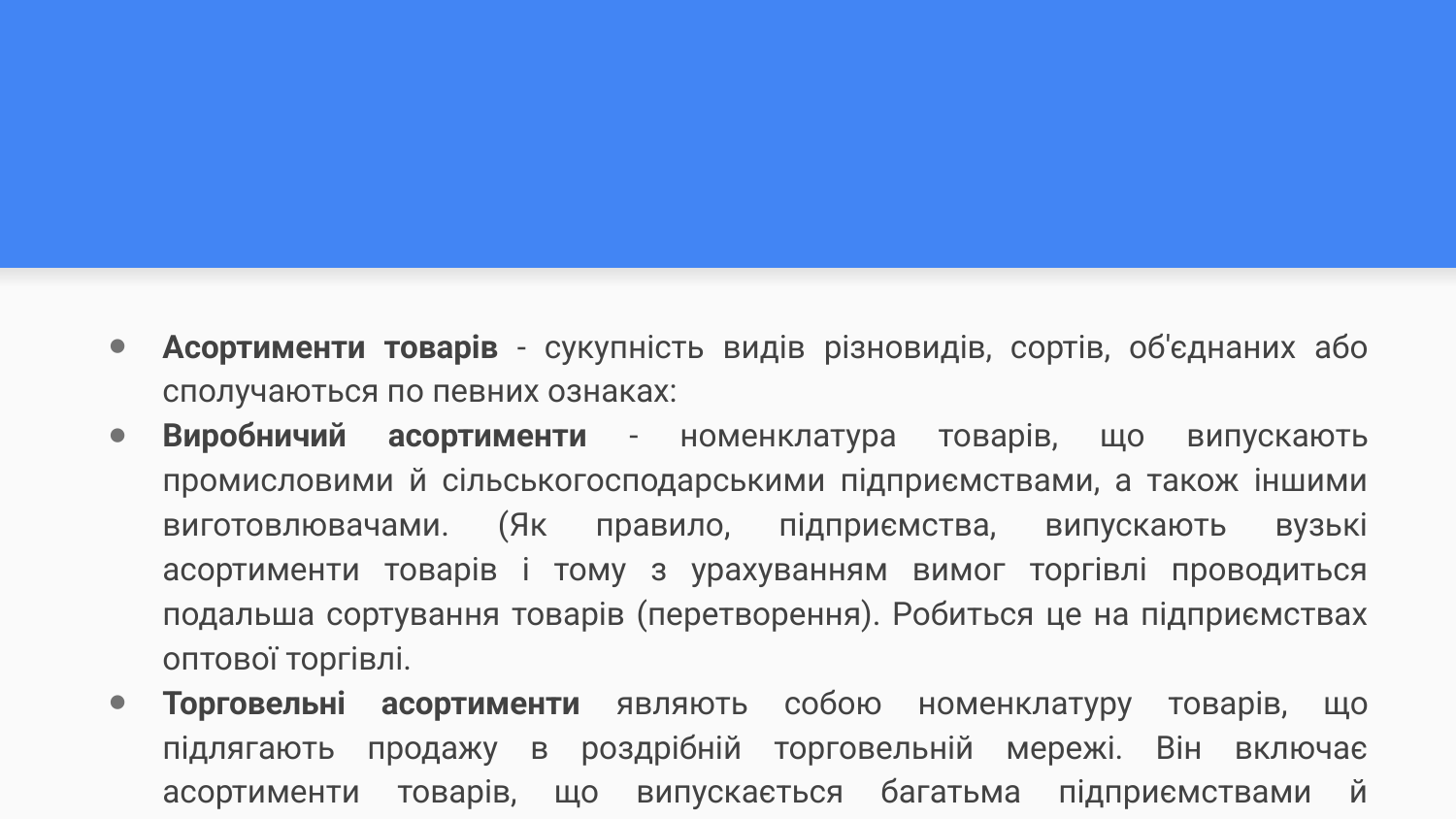

Асортименти товарів - сукупність видів різновидів, сортів, об'єднаних або сполучаються по певних ознаках:
Виробничий асортименти - номенклатура товарів, що випускають промисловими й сільськогосподарськими підприємствами, а також іншими виготовлювачами. (Як правило, підприємства, випускають вузькі асортименти товарів і тому з урахуванням вимог торгівлі проводиться подальша сортування товарів (перетворення). Робиться це на підприємствах оптової торгівлі.
Торговельні асортименти являють собою номенклатуру товарів, що підлягають продажу в роздрібній торговельній мережі. Він включає асортименти товарів, що випускається багатьма підприємствами й підрозділяється на дві товарні галузі: продовольчі й непродовольчі товари.
#
Асортименти товарів - сукупність видів різновидів, сортів, об'єднаних або сполучаються по певних ознаках:
Виробничий асортименти - номенклатура товарів, що випускають промисловими й сільськогосподарськими підприємствами, а також іншими виготовлювачами. (Як правило, підприємства, випускають вузькі асортименти товарів і тому з урахуванням вимог торгівлі проводиться подальша сортування товарів (перетворення). Робиться це на підприємствах оптової торгівлі.
Торговельні асортименти являють собою номенклатуру товарів, що підлягають продажу в роздрібній торговельній мережі. Він включає асортименти товарів, що випускається багатьма підприємствами й підрозділяється на дві товарні галузі: продовольчі й непродовольчі товари.